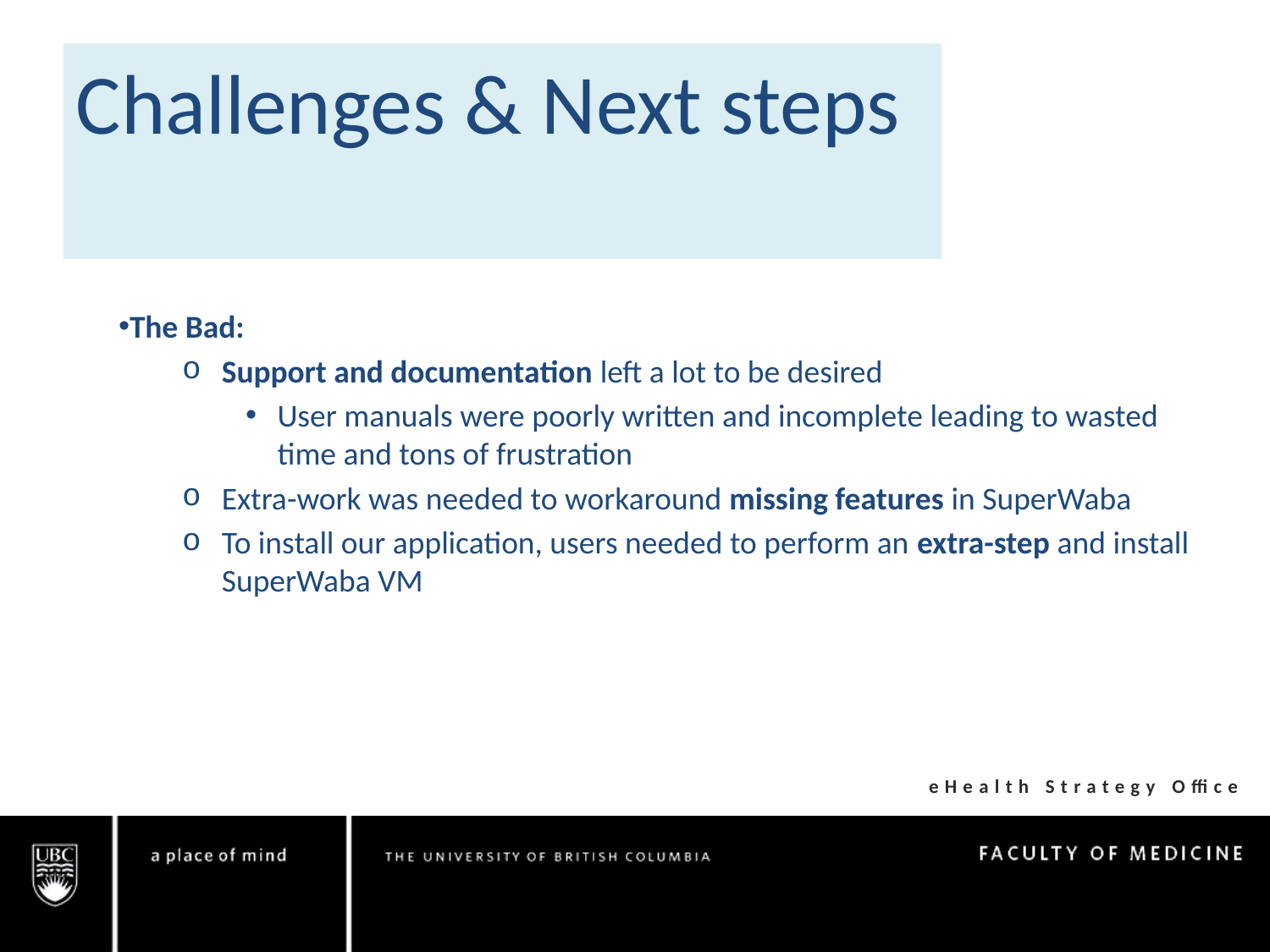

Challenges & Next steps
Our experience with the SuperWaba Virtual Machine:

The Bad:
Support and documentation left a lot to be desired
User manuals were poorly written and incomplete leading to wasted time and tons of frustration
Extra-work was needed to workaround missing features in SuperWaba
To install our application, users needed to perform an extra-step and install SuperWaba VM